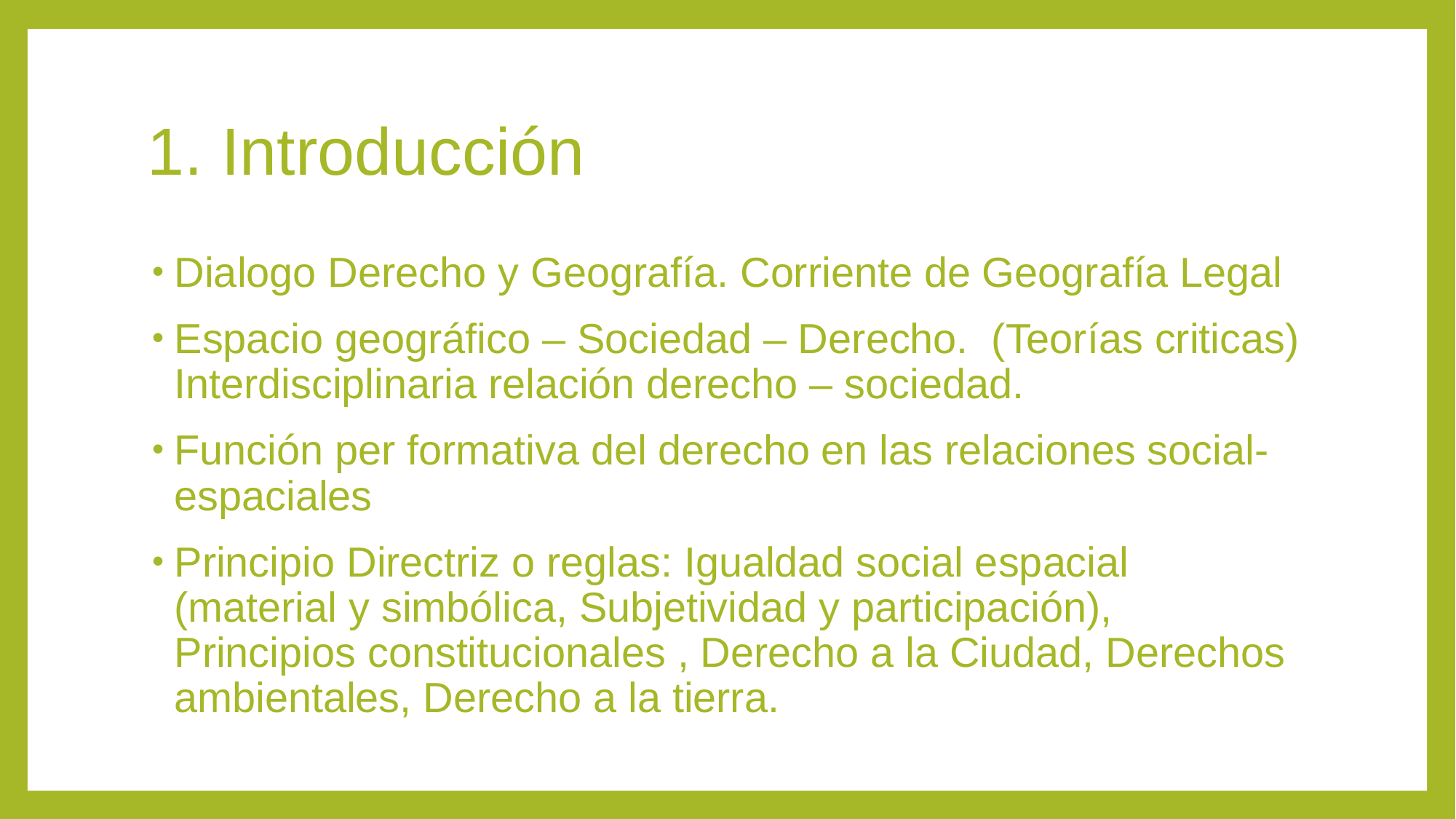

# 1. Introducción
Dialogo Derecho y Geografía. Corriente de Geografía Legal
Espacio geográfico – Sociedad – Derecho.  (Teorías criticas) Interdisciplinaria relación derecho – sociedad.
Función per formativa del derecho en las relaciones social-espaciales
Principio Directriz o reglas: Igualdad social espacial (material y simbólica, Subjetividad y participación), Principios constitucionales , Derecho a la Ciudad, Derechos ambientales, Derecho a la tierra.